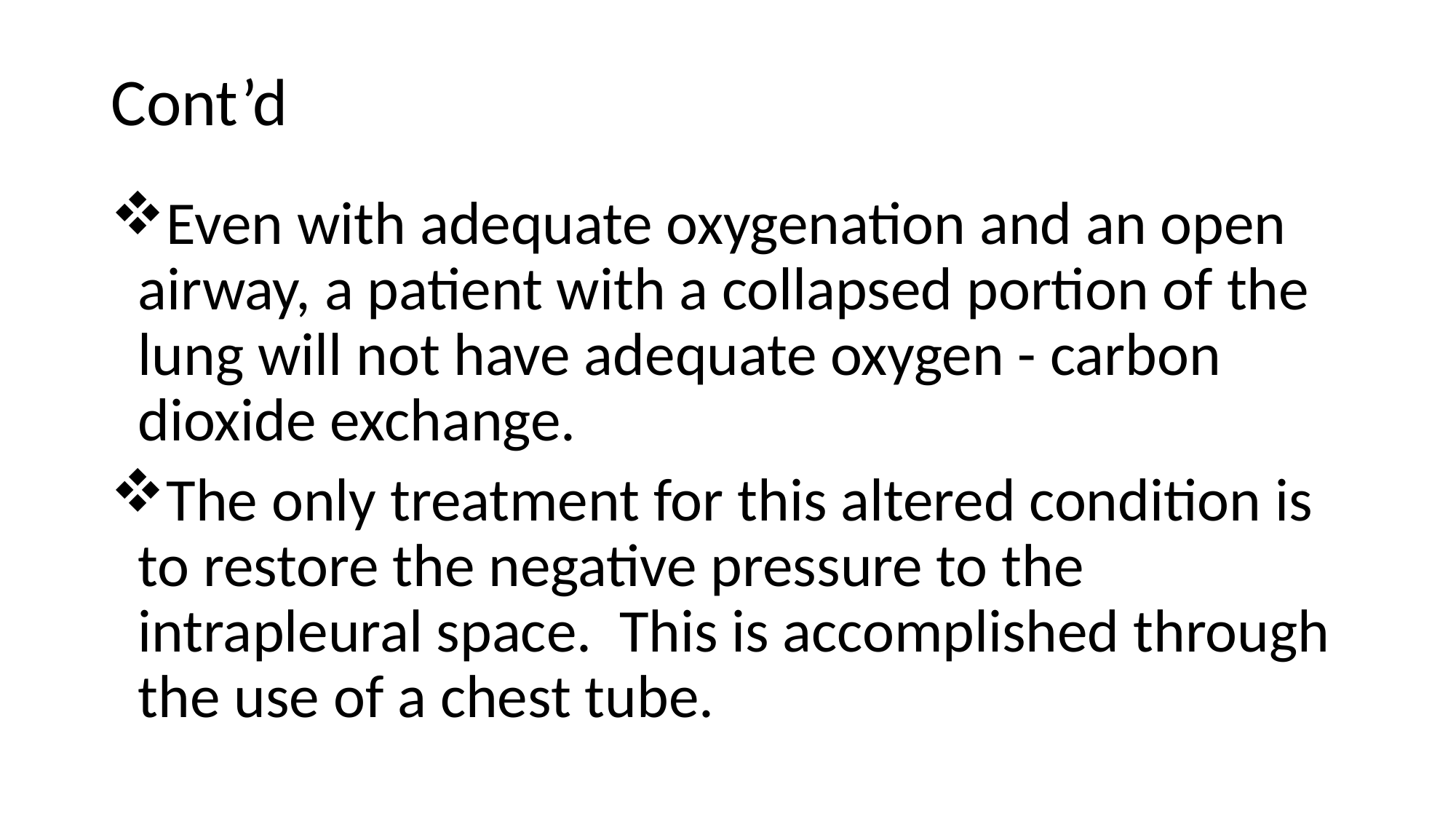

# Cont’d
Even with adequate oxygenation and an open airway, a patient with a collapsed portion of the lung will not have adequate oxygen - carbon dioxide exchange.
The only treatment for this altered condition is to restore the negative pressure to the intrapleural space.  This is accomplished through the use of a chest tube.